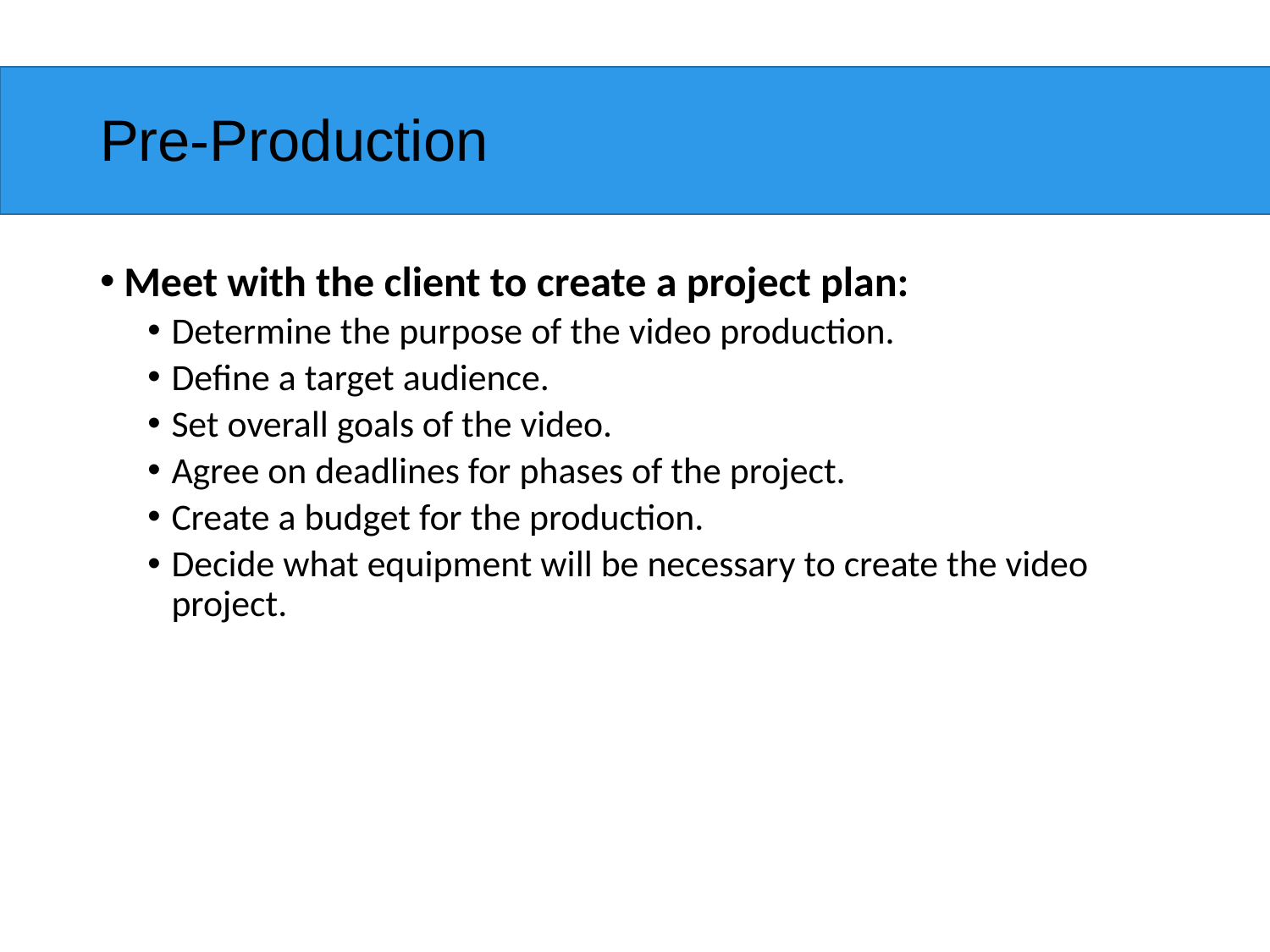

# Pre-Production
Meet with the client to create a project plan:
Determine the purpose of the video production.
Define a target audience.
Set overall goals of the video.
Agree on deadlines for phases of the project.
Create a budget for the production.
Decide what equipment will be necessary to create the video project.